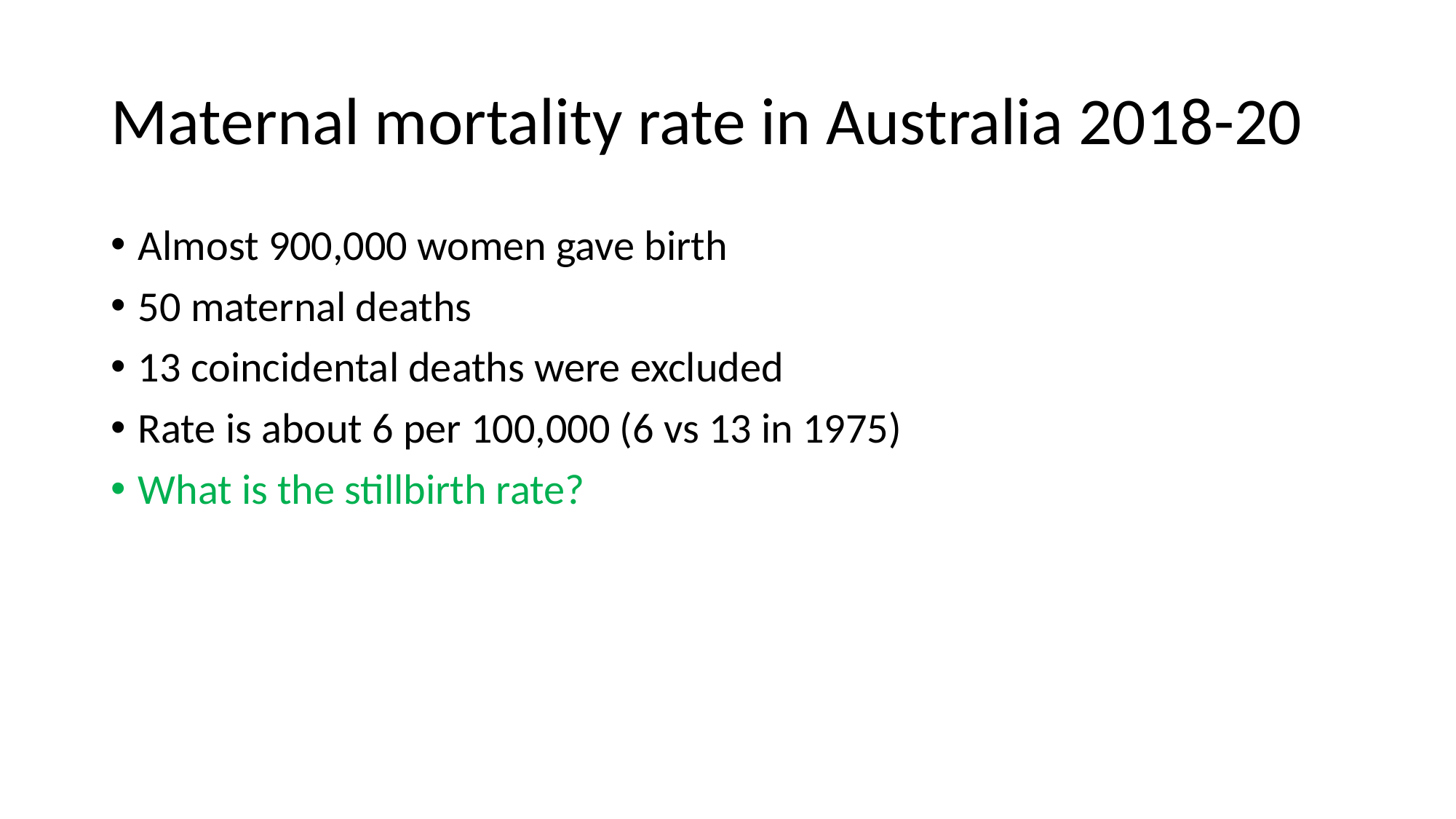

# Maternal mortality rate in Australia 2018-20
Almost 900,000 women gave birth
50 maternal deaths
13 coincidental deaths were excluded
Rate is about 6 per 100,000 (6 vs 13 in 1975)
What is the stillbirth rate?